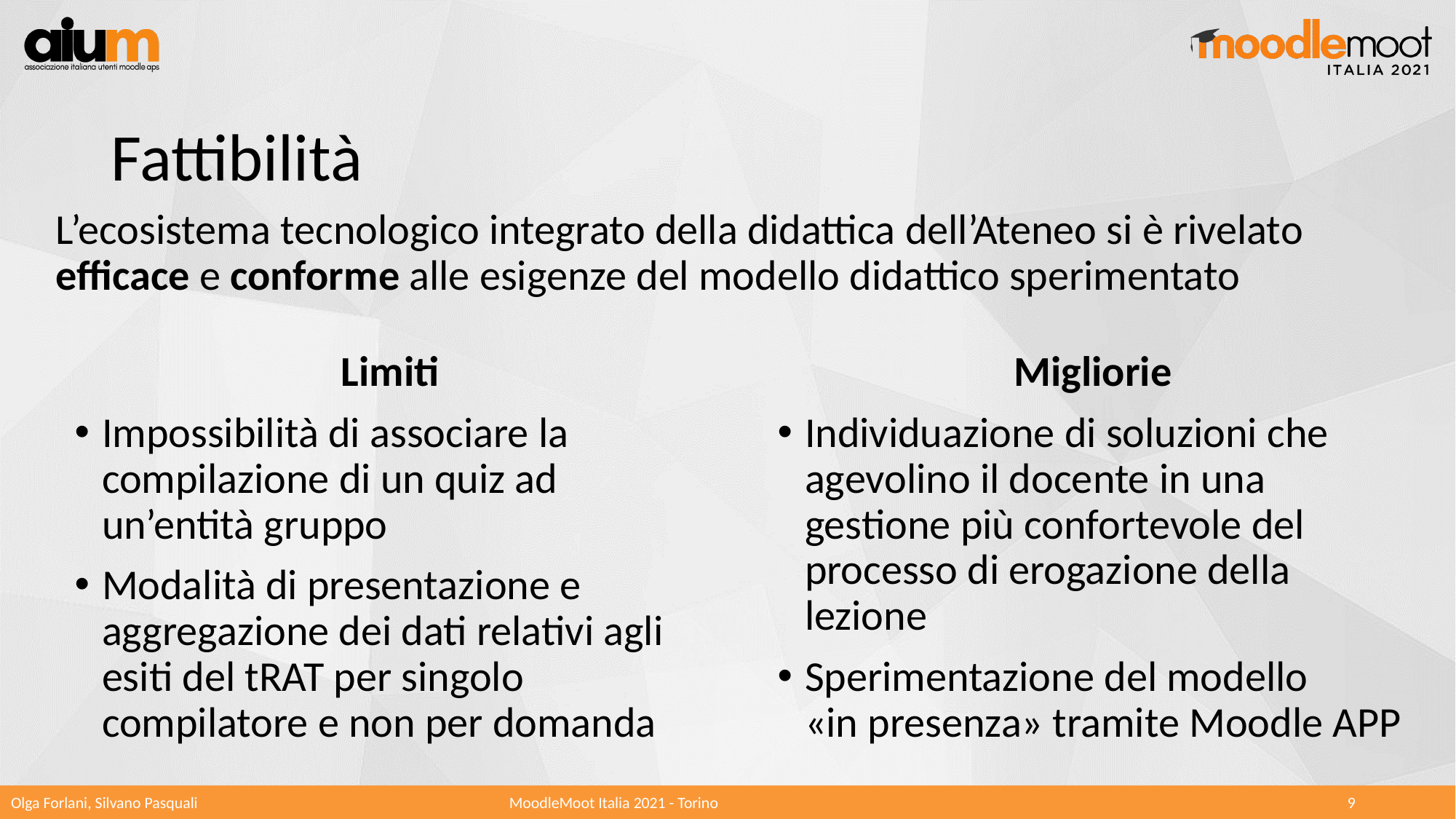

# Fattibilità
L’ecosistema tecnologico integrato della didattica dell’Ateneo si è rivelato efficace e conforme alle esigenze del modello didattico sperimentato

Limiti
Impossibilità di associare la compilazione di un quiz ad un’entità gruppo
Modalità di presentazione e aggregazione dei dati relativi agli esiti del tRAT per singolo compilatore e non per domanda
Migliorie
Individuazione di soluzioni che agevolino il docente in una gestione più confortevole del processo di erogazione della lezione
Sperimentazione del modello
«in presenza» tramite Moodle APP

Olga Forlani, Silvano Pasquali